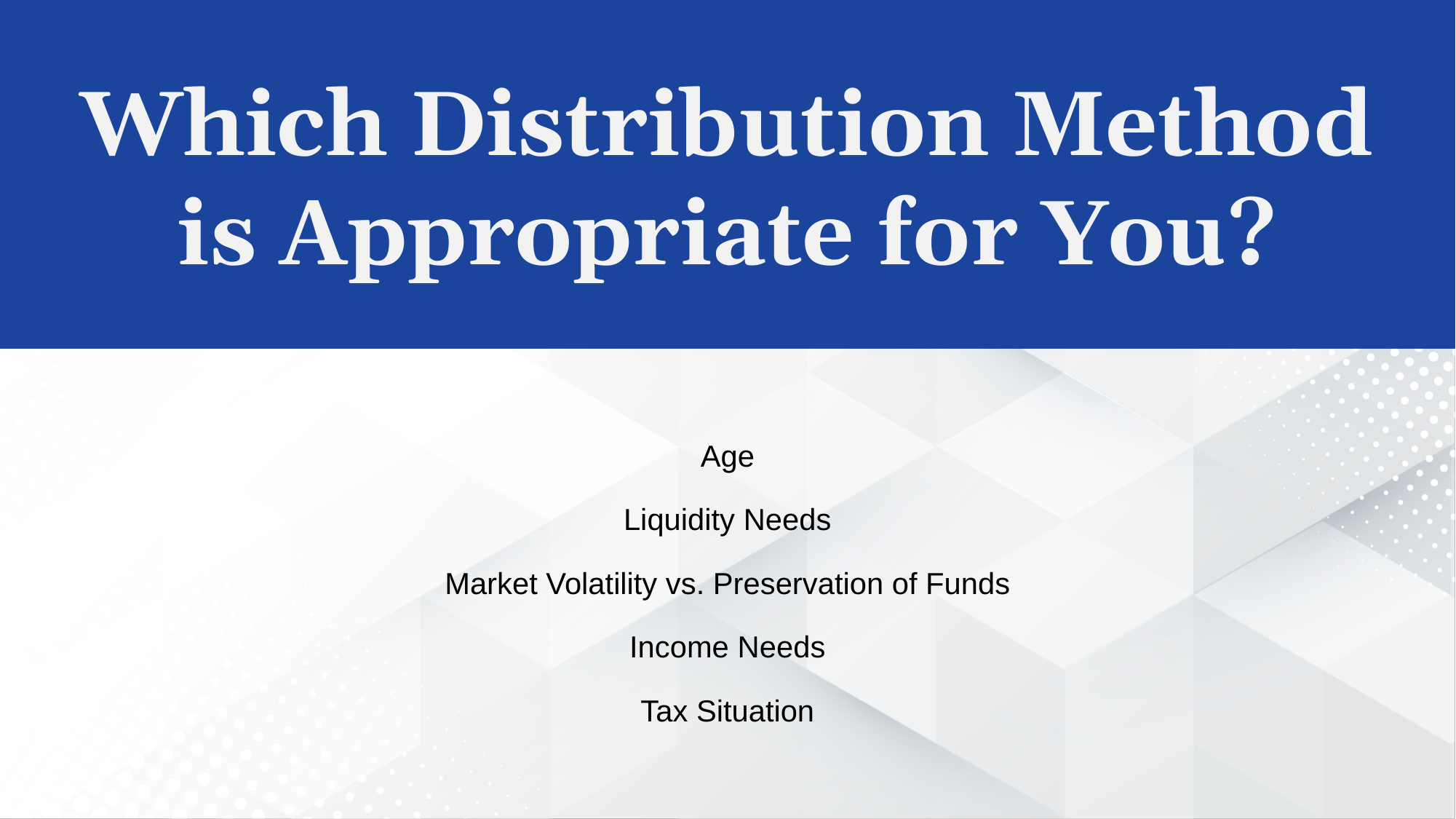

Which Distribution Method is Appropriate for You?
Age
Liquidity Needs
Market Volatility vs. Preservation of Funds
Income Needs
Tax Situation